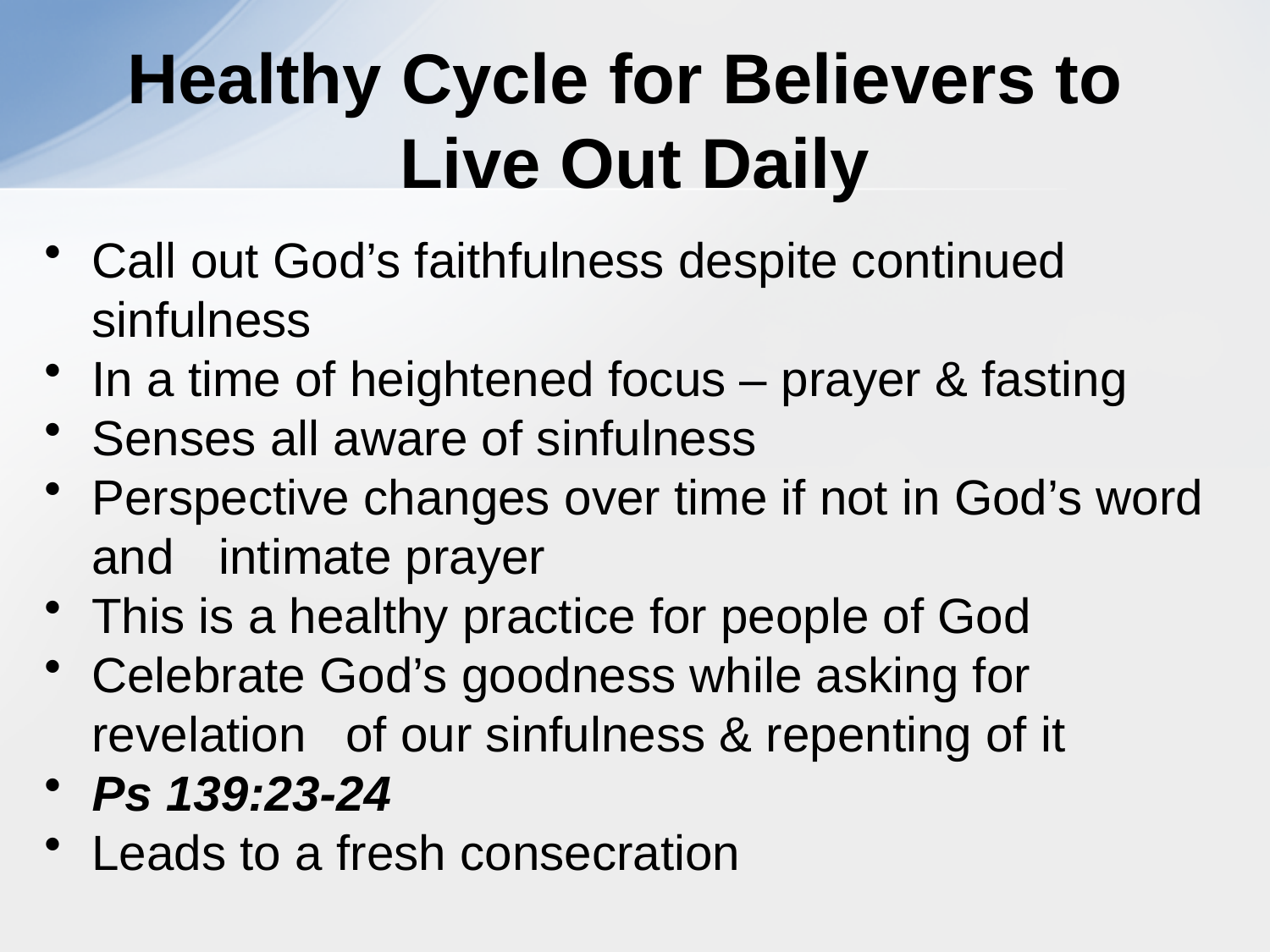

# Healthy Cycle for Believers to Live Out Daily
Call out God’s faithfulness despite continued sinfulness
In a time of heightened focus – prayer & fasting
Senses all aware of sinfulness
Perspective changes over time if not in God’s word and 	intimate prayer
This is a healthy practice for people of God
Celebrate God’s goodness while asking for revelation 	of our sinfulness & repenting of it
Ps 139:23-24
Leads to a fresh consecration